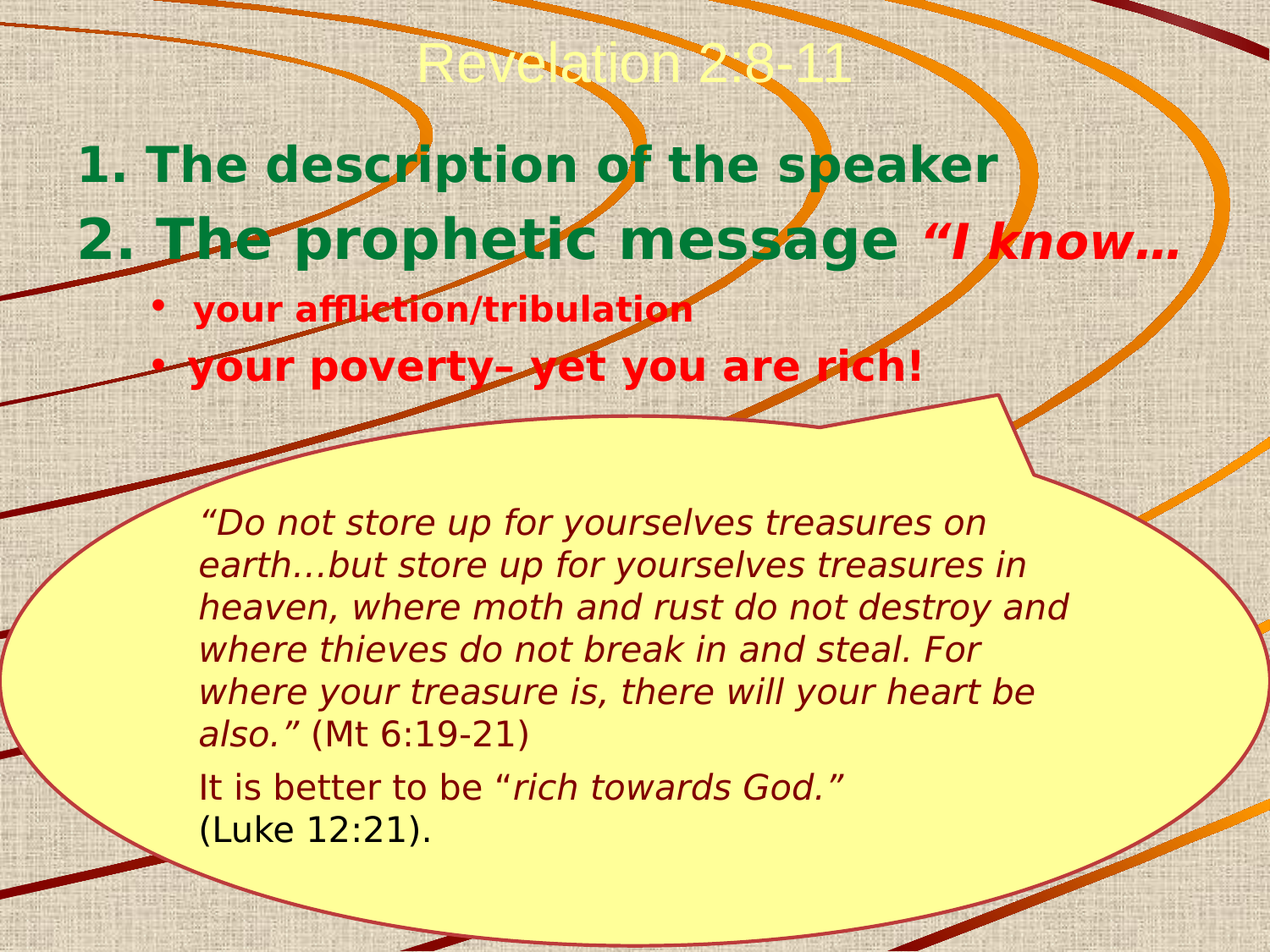

Revelation 2:8-11
1. The description of the speaker
2. The prophetic message “I know…
 your affliction/tribulation
your poverty– yet you are rich!

“Do not store up for yourselves treasures on earth…but store up for yourselves treasures in heaven, where moth and rust do not destroy and where thieves do not break in and steal. For where your treasure is, there will your heart be also.” (Mt 6:19-21)
It is better to be “rich towards God.”
(Luke 12:21).